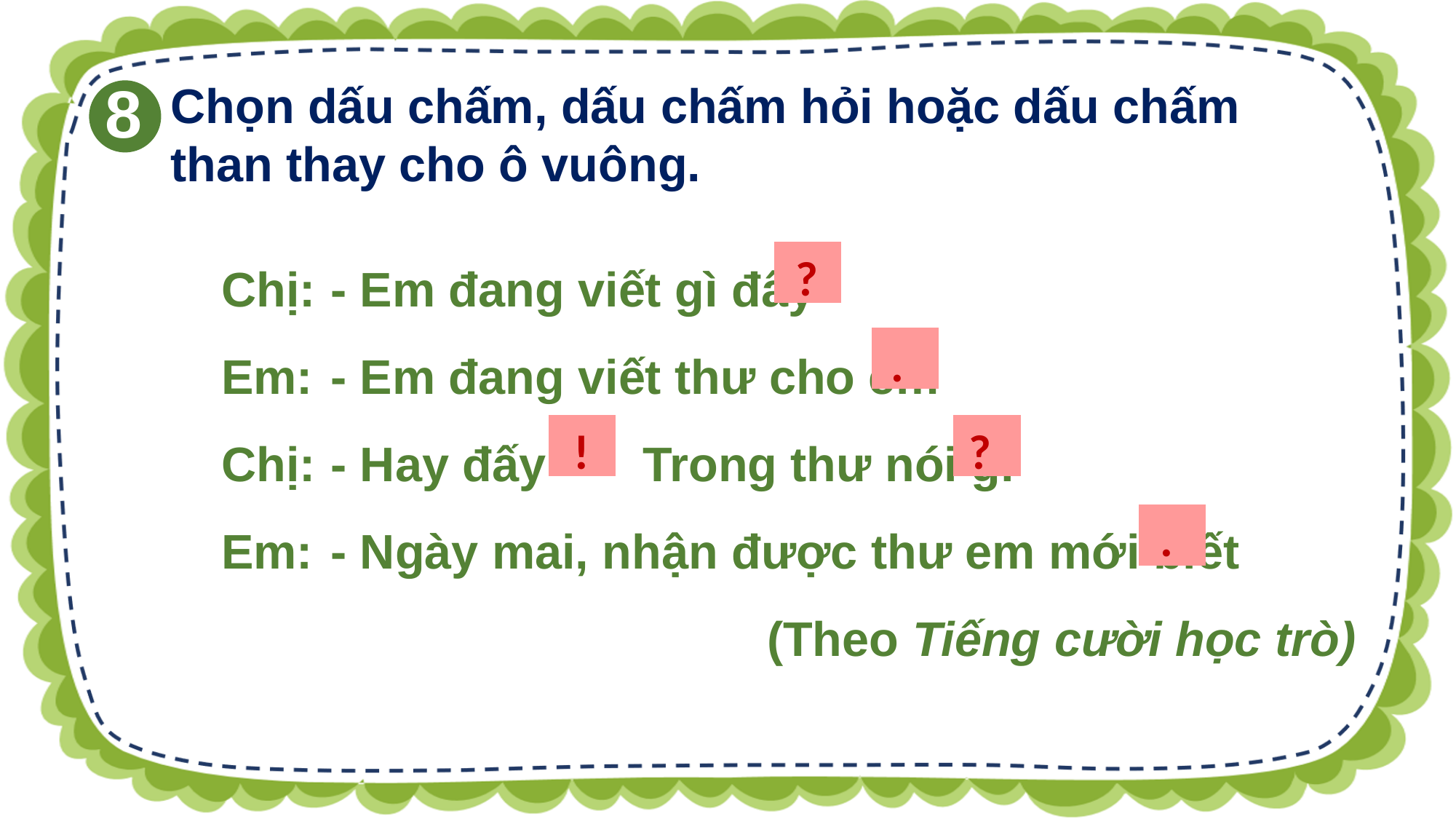

8

Chọn dấu chấm, dấu chấm hỏi hoặc dấu chấm than thay cho ô vuông.
Chị:	- Em đang viết gì đấy
Em: 	- Em đang viết thư cho em
Chị:	- Hay đấy	       Trong thư nói gì
Em: 	- Ngày mai, nhận được thư em mới biết
					(Theo Tiếng cười học trò)

?

.

!

?
.